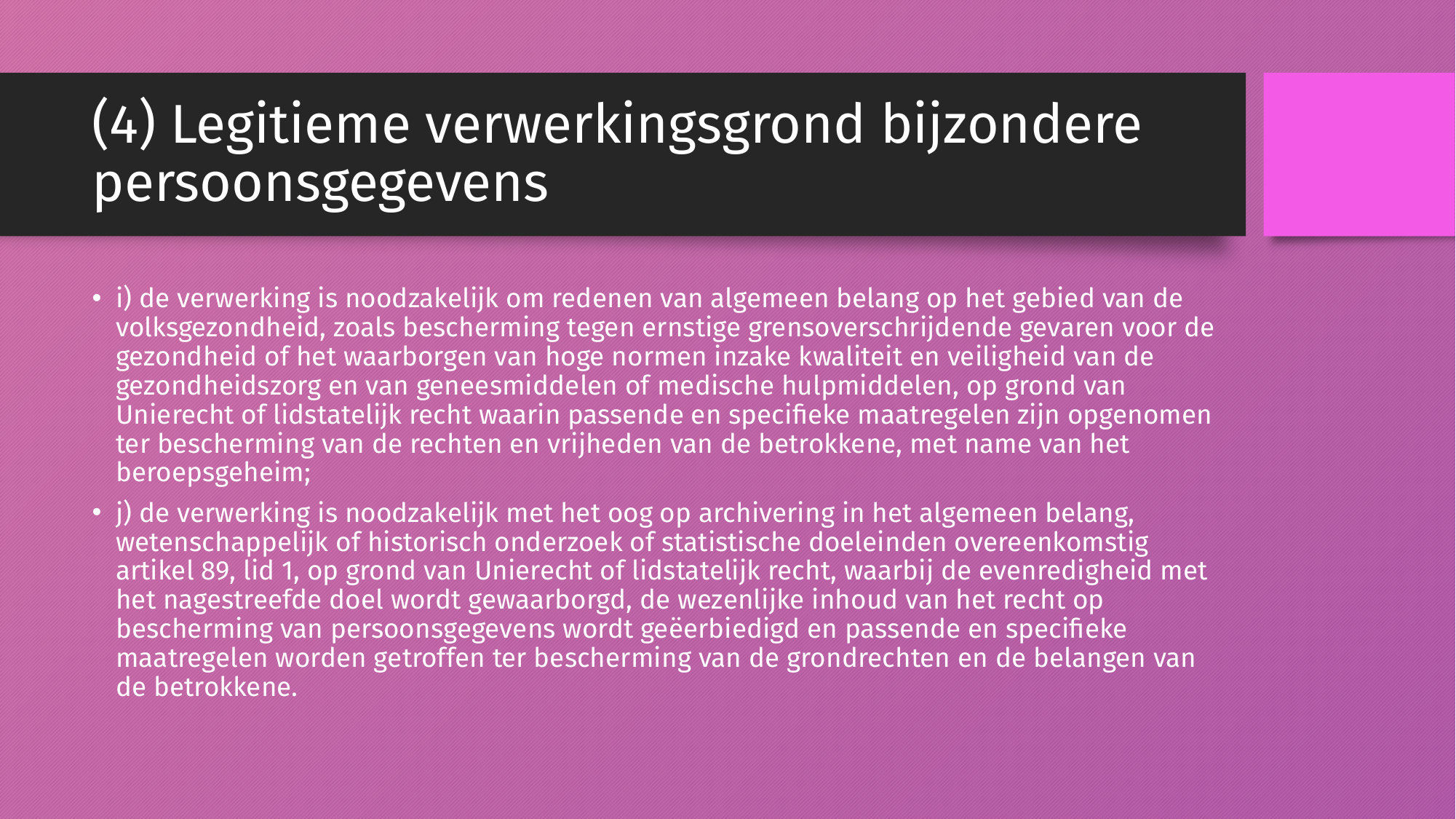

# (4) Legitieme verwerkingsgrond bijzondere persoonsgegevens
i) de verwerking is noodzakelijk om redenen van algemeen belang op het gebied van de volksgezondheid, zoals bescherming tegen ernstige grensoverschrijdende gevaren voor de gezondheid of het waarborgen van hoge normen inzake kwaliteit en veiligheid van de gezondheidszorg en van geneesmiddelen of medische hulpmiddelen, op grond van Unierecht of lidstatelijk recht waarin passende en specifieke maatregelen zijn opgenomen ter bescherming van de rechten en vrijheden van de betrokkene, met name van het beroepsgeheim;
j) de verwerking is noodzakelijk met het oog op archivering in het algemeen belang, wetenschappelijk of historisch onderzoek of statistische doeleinden overeenkomstig artikel 89, lid 1, op grond van Unierecht of lidstatelijk recht, waarbij de evenredigheid met het nagestreefde doel wordt gewaarborgd, de wezenlijke inhoud van het recht op bescherming van persoonsgegevens wordt geëerbiedigd en passende en specifieke maatregelen worden getroffen ter bescherming van de grondrechten en de belangen van de betrokkene.